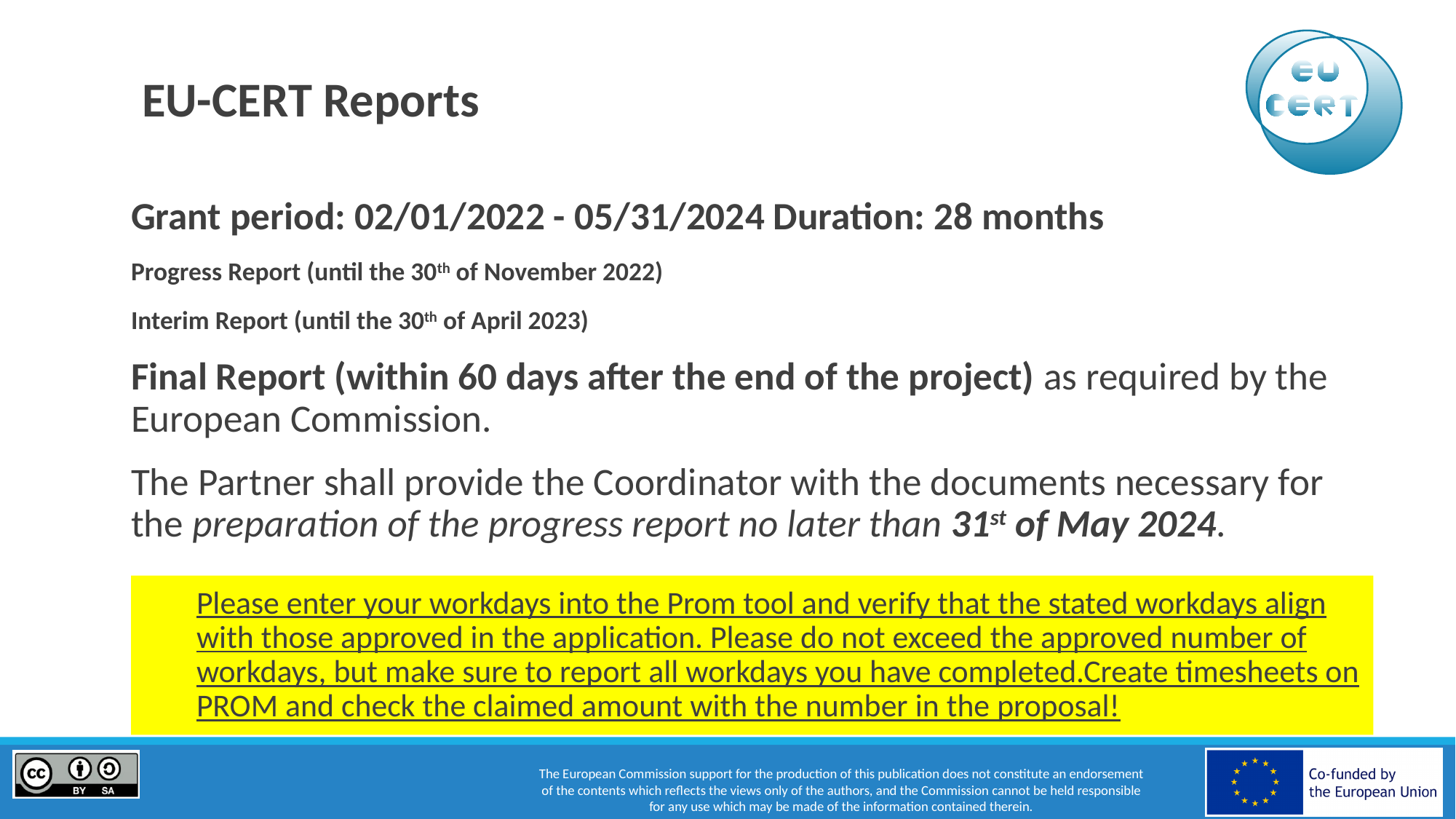

# EU-CERT Reports
Grant period: 02/01/2022 - 05/31/2024 Duration: 28 months
Progress Report (until the 30th of November 2022)
Interim Report (until the 30th of April 2023)
Final Report (within 60 days after the end of the project) as required by the European Commission.
The Partner shall provide the Coordinator with the documents necessary for the preparation of the progress report no later than 31st of May 2024.

Please enter your workdays into the Prom tool and verify that the stated workdays align with those approved in the application. Please do not exceed the approved number of workdays, but make sure to report all workdays you have completed.Create timesheets on PROM and check the claimed amount with the number in the proposal!